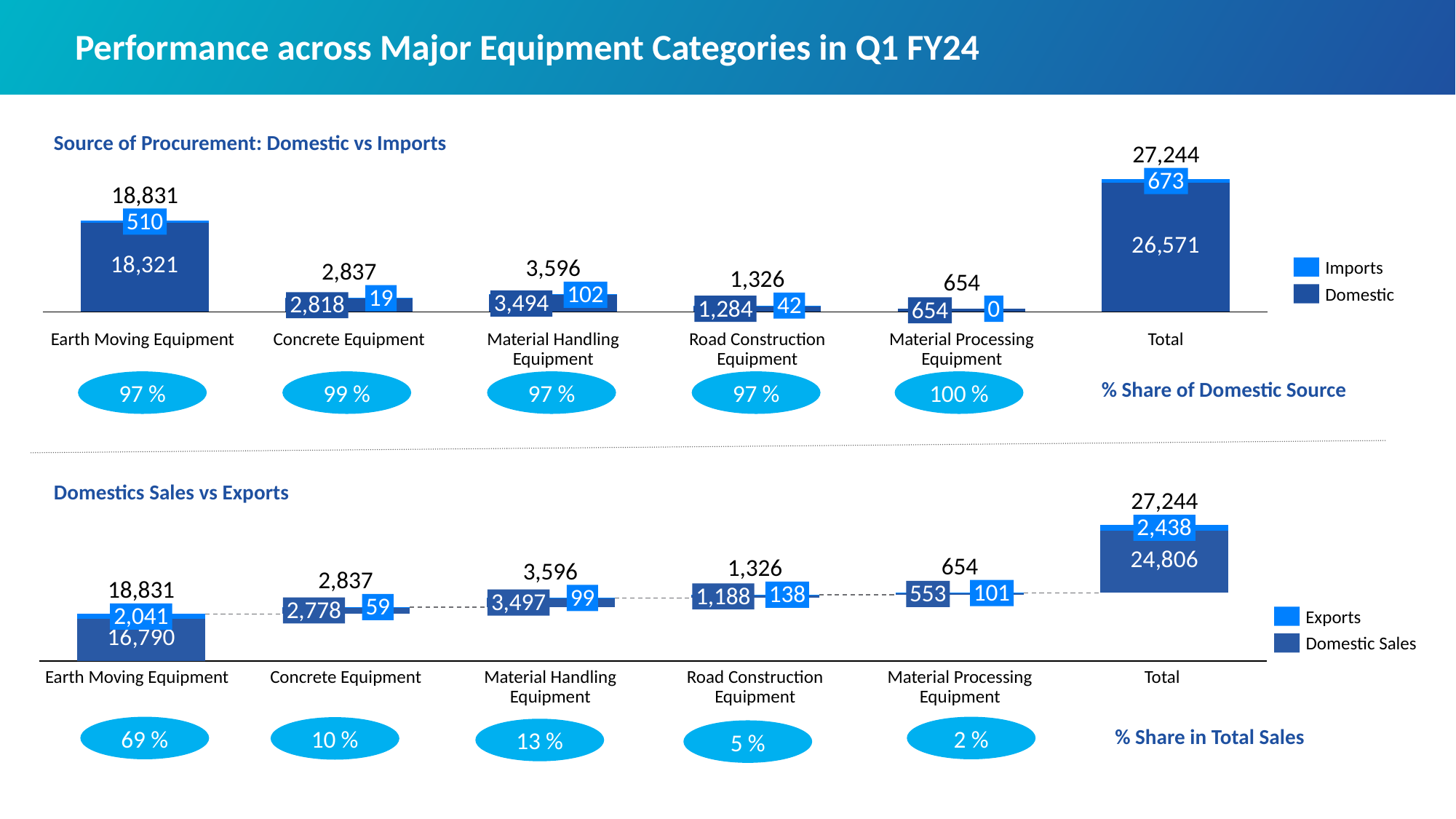

# Performance across Major Equipment Categories in Q1 FY24
Source of Procurement: Domestic vs Imports
27,244
673

### Chart

| Category |  |  |
|---|---|---|
18,831
510
3,596

Imports
2,837
1,326
654
102

19
Domestic
3,494
2,818
42
1,284
0
654
Earth Moving Equipment
Concrete Equipment
Material Handling Equipment
Road Construction Equipment
Material Processing Equipment
Total
97 %
99 %
97 %
97 %
100 %
% Share of Domestic Source
Domestics Sales vs Exports
27,244
2,438

### Chart

| Category |  |  |  |
|---|---|---|---|
654
1,326
3,596
2,837
18,831
101
553
138
1,188
99
3,497
59
2,778
2,041

Exports

Domestic Sales
Earth Moving Equipment
Concrete Equipment
Material Handling Equipment
Road Construction Equipment
Material Processing Equipment
Total
69 %
2 %
10 %
13 %
5 %
% Share in Total Sales